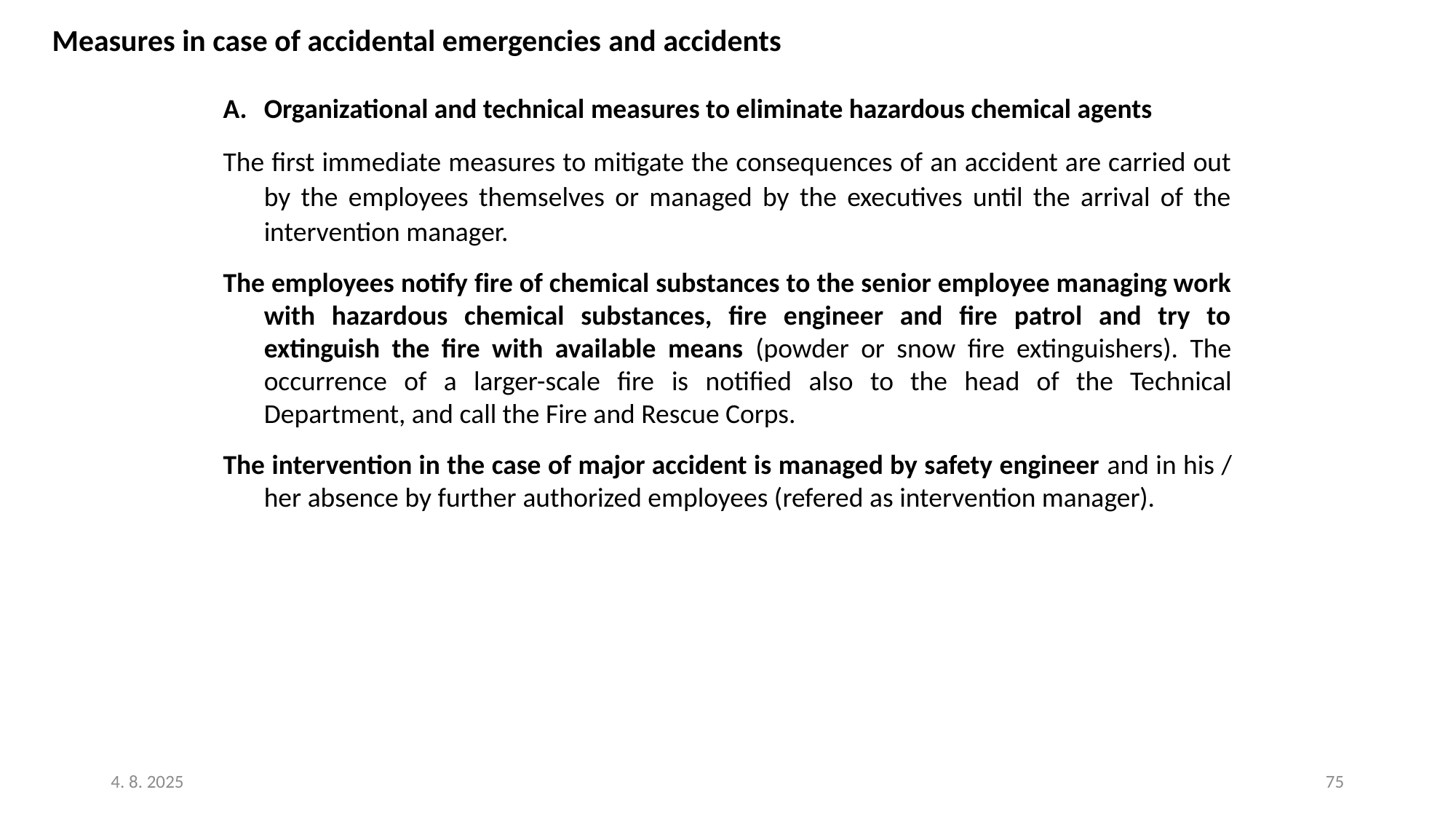

Measures in case of accidental emergencies and accidents
Organizational and technical measures to eliminate hazardous chemical agents
The first immediate measures to mitigate the consequences of an accident are carried out by the employees themselves or managed by the executives until the arrival of the intervention manager.
The employees notify fire of chemical substances to the senior employee managing work with hazardous chemical substances, fire engineer and fire patrol and try to extinguish the fire with available means (powder or snow fire extinguishers). The occurrence of a larger-scale fire is notified also to the head of the Technical Department, and call the Fire and Rescue Corps.
The intervention in the case of major accident is managed by safety engineer and in his / her absence by further authorized employees (refered as intervention manager).
4. 8. 2025
75